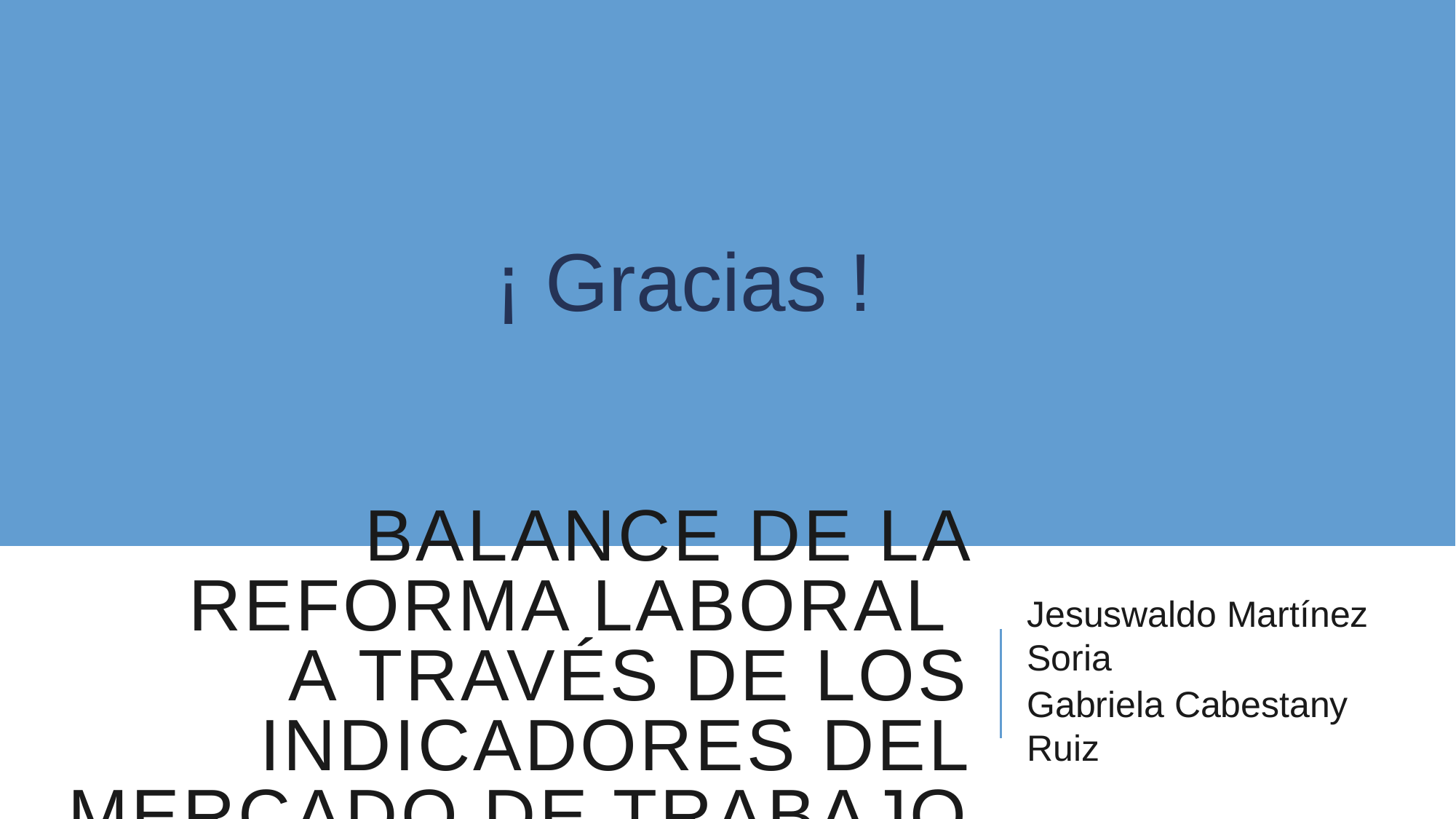

¡ Gracias !
# Balance de la reforma laboral a través de los indicadores del mercado de trabajo
Jesuswaldo Martínez Soria
Gabriela Cabestany Ruiz